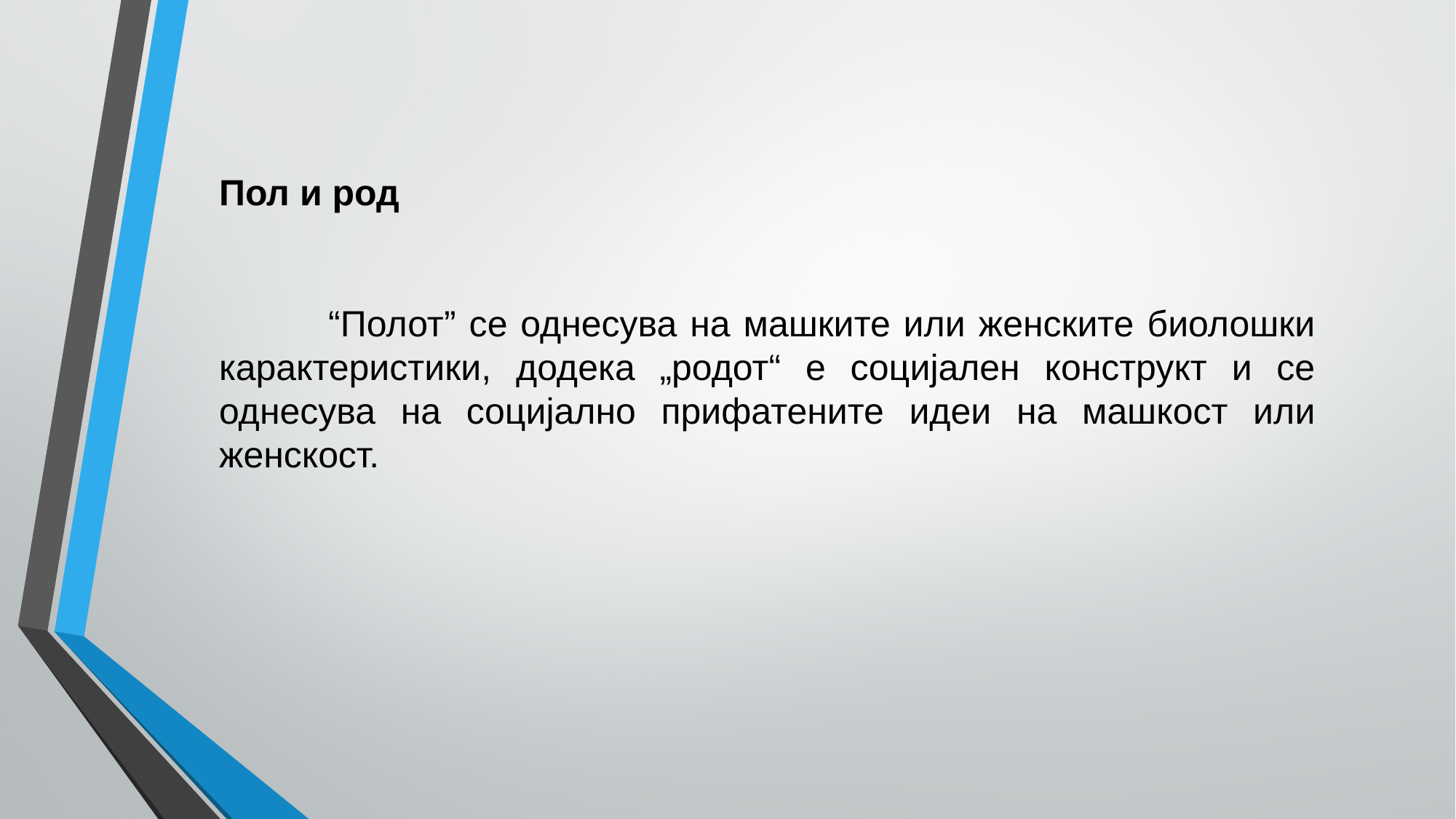

Пол и род

	“Полот” се однесува на машките или женските биолошки карактеристики, додека „родот“ е социјален конструкт и се однесува на социјално прифатените идеи на машкост или женскост.